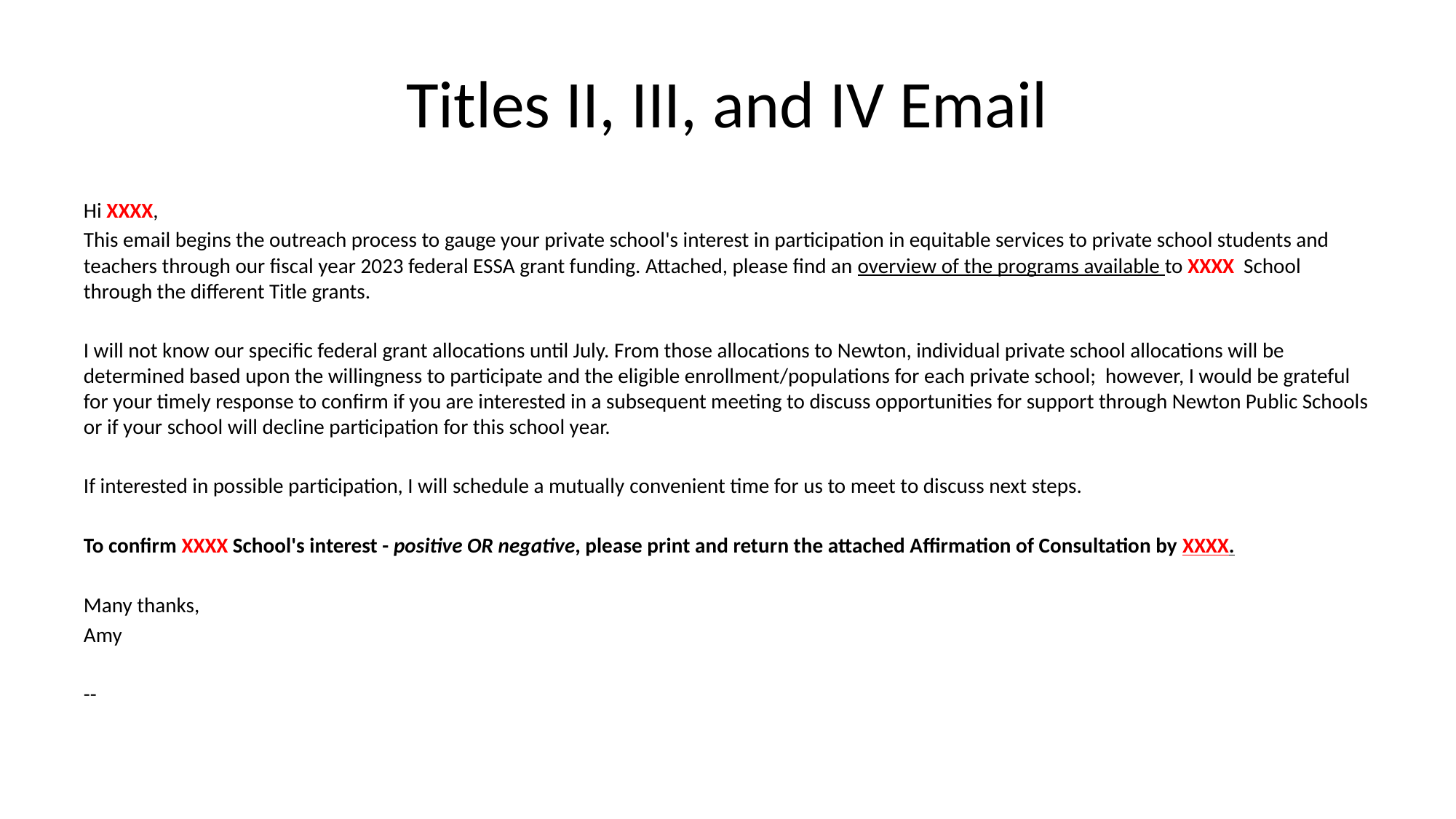

# Titles II, III, and IV Email
Hi XXXX,
This email begins the outreach process to gauge your private school's interest in participation in equitable services to private school students and teachers through our fiscal year 2023 federal ESSA grant funding. Attached, please find an overview of the programs available to XXXX  School through the different Title grants.

I will not know our specific federal grant allocations until July. From those allocations to Newton, individual private school allocations will be determined based upon the willingness to participate and the eligible enrollment/populations for each private school;  however, I would be grateful for your timely response to confirm if you are interested in a subsequent meeting to discuss opportunities for support through Newton Public Schools or if your school will decline participation for this school year.

If interested in possible participation, I will schedule a mutually convenient time for us to meet to discuss next steps.

To confirm XXXX School's interest - positive OR negative, please print and return the attached Affirmation of Consultation by XXXX.

Many thanks,
Amy

--